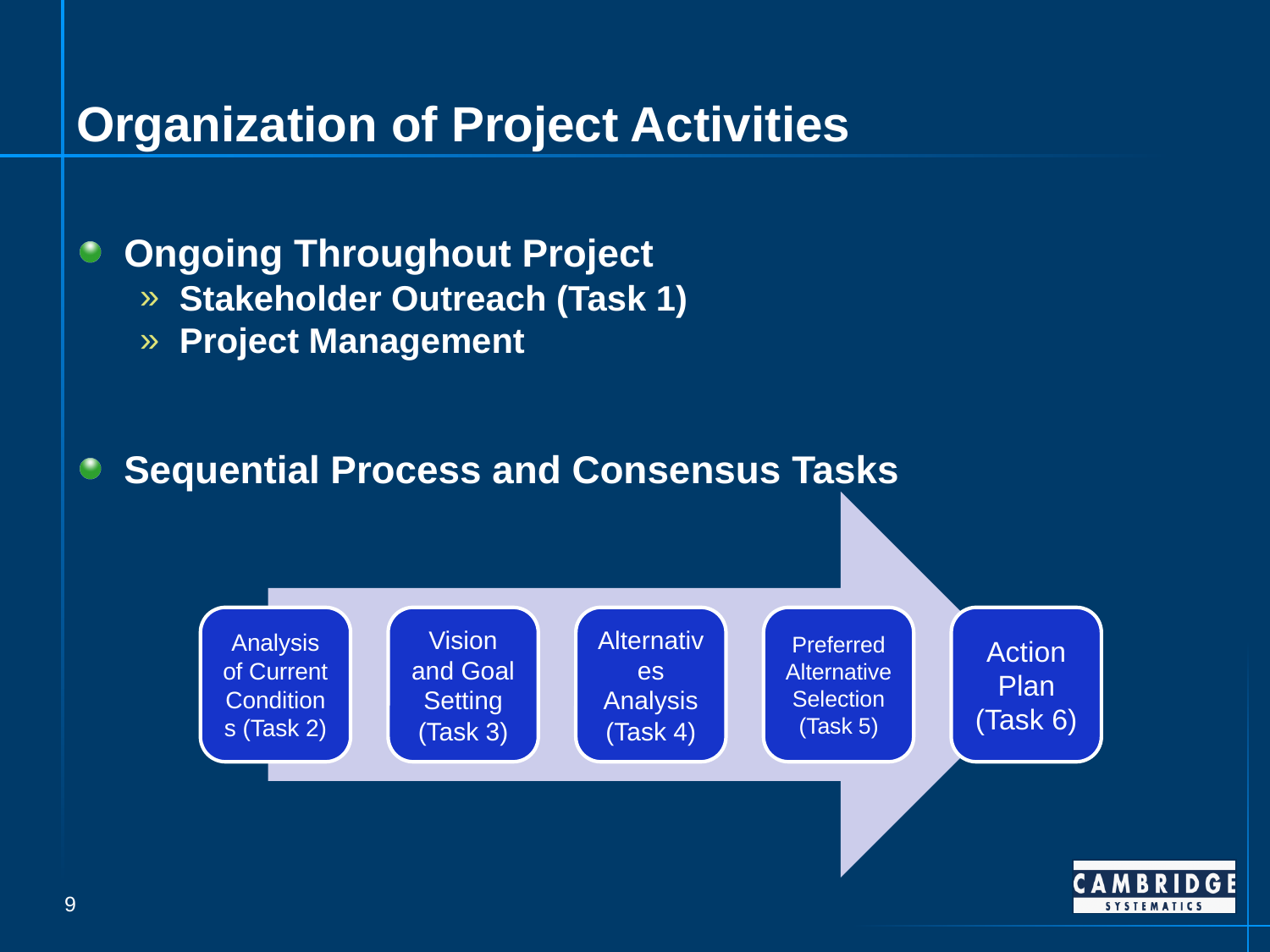

# Organization of Project Activities
Ongoing Throughout Project
Stakeholder Outreach (Task 1)
Project Management
Sequential Process and Consensus Tasks
Analysis of Current Conditions (Task 2)
Vision and Goal Setting (Task 3)
Alternatives Analysis (Task 4)
Preferred Alternative Selection (Task 5)
Action Plan (Task 6)
9